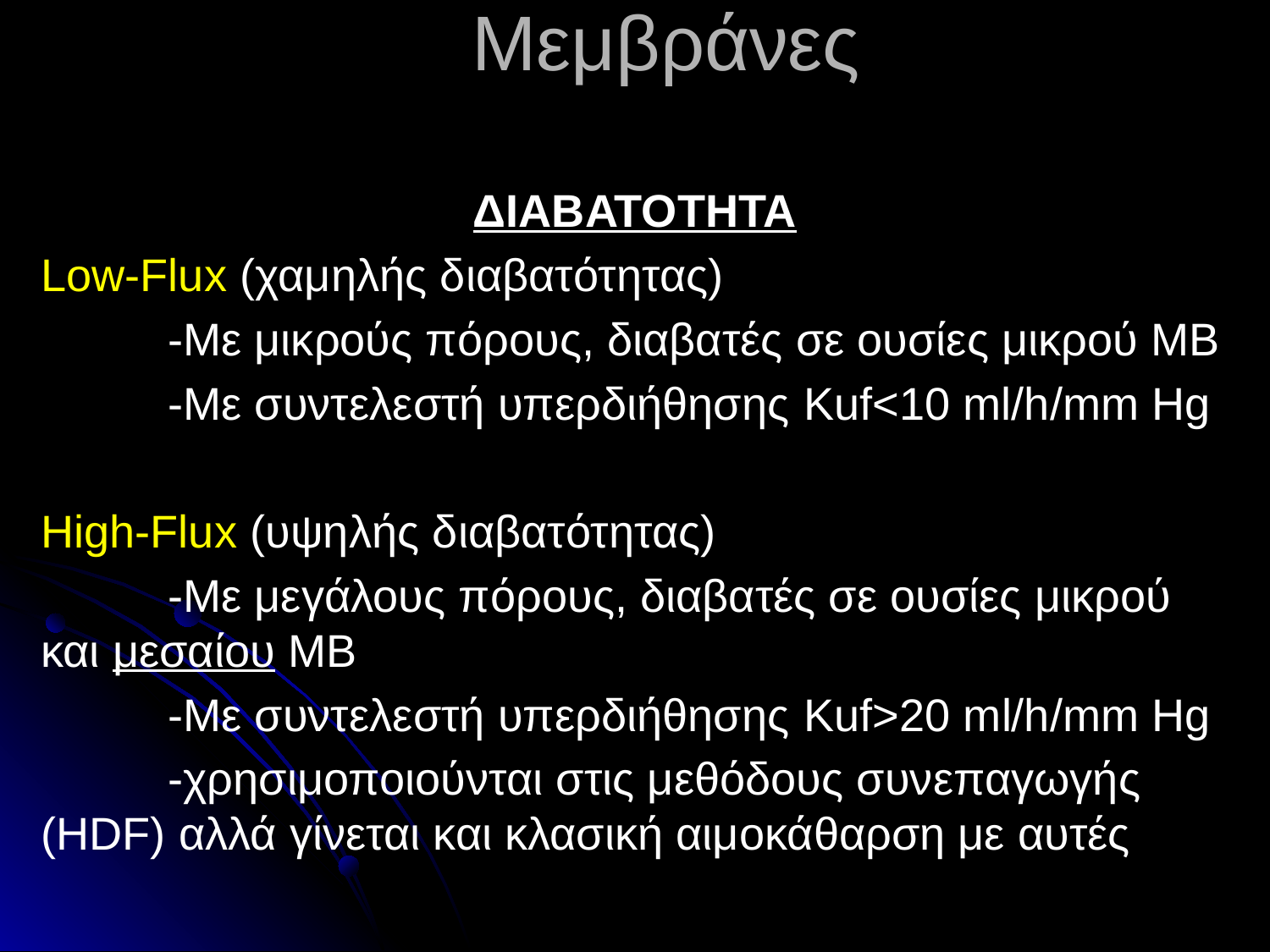

Μεμβράνες
ΔΙΑΒΑΤΟΤΗΤΑ
Low-Flux (χαμηλής διαβατότητας)
	-Με μικρούς πόρους, διαβατές σε ουσίες μικρού ΜΒ
	-Με συντελεστή υπερδιήθησης Kuf<10 ml/h/mm Hg

High-Flux (υψηλής διαβατότητας)
	-Με μεγάλους πόρους, διαβατές σε ουσίες μικρού και μεσαίου ΜΒ
	-Με συντελεστή υπερδιήθησης Kuf>20 ml/h/mm Hg
	-χρησιμοποιούνται στις μεθόδους συνεπαγωγής (HDF) αλλά γίνεται και κλασική αιμοκάθαρση με αυτές